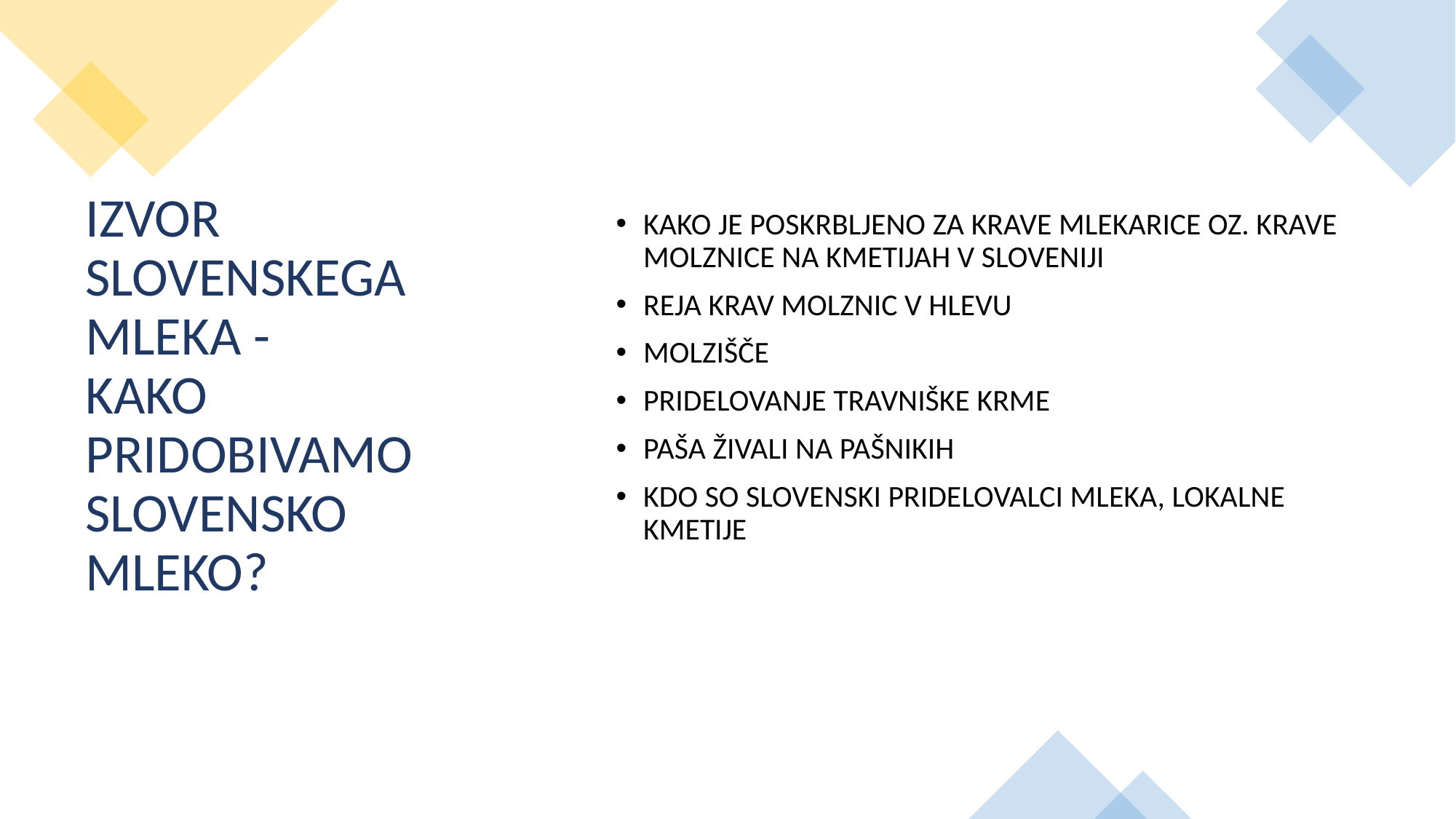

# IZVOR SLOVENSKEGA MLEKA - KAKO PRIDOBIVAMO SLOVENSKO MLEKO?
KAKO JE POSKRBLJENO ZA KRAVE MLEKARICE OZ. KRAVE MOLZNICE NA KMETIJAH V SLOVENIJI
REJA KRAV MOLZNIC V HLEVU
MOLZIŠČE
PRIDELOVANJE TRAVNIŠKE KRME
PAŠA ŽIVALI NA PAŠNIKIH
KDO SO SLOVENSKI PRIDELOVALCI MLEKA, LOKALNE KMETIJE